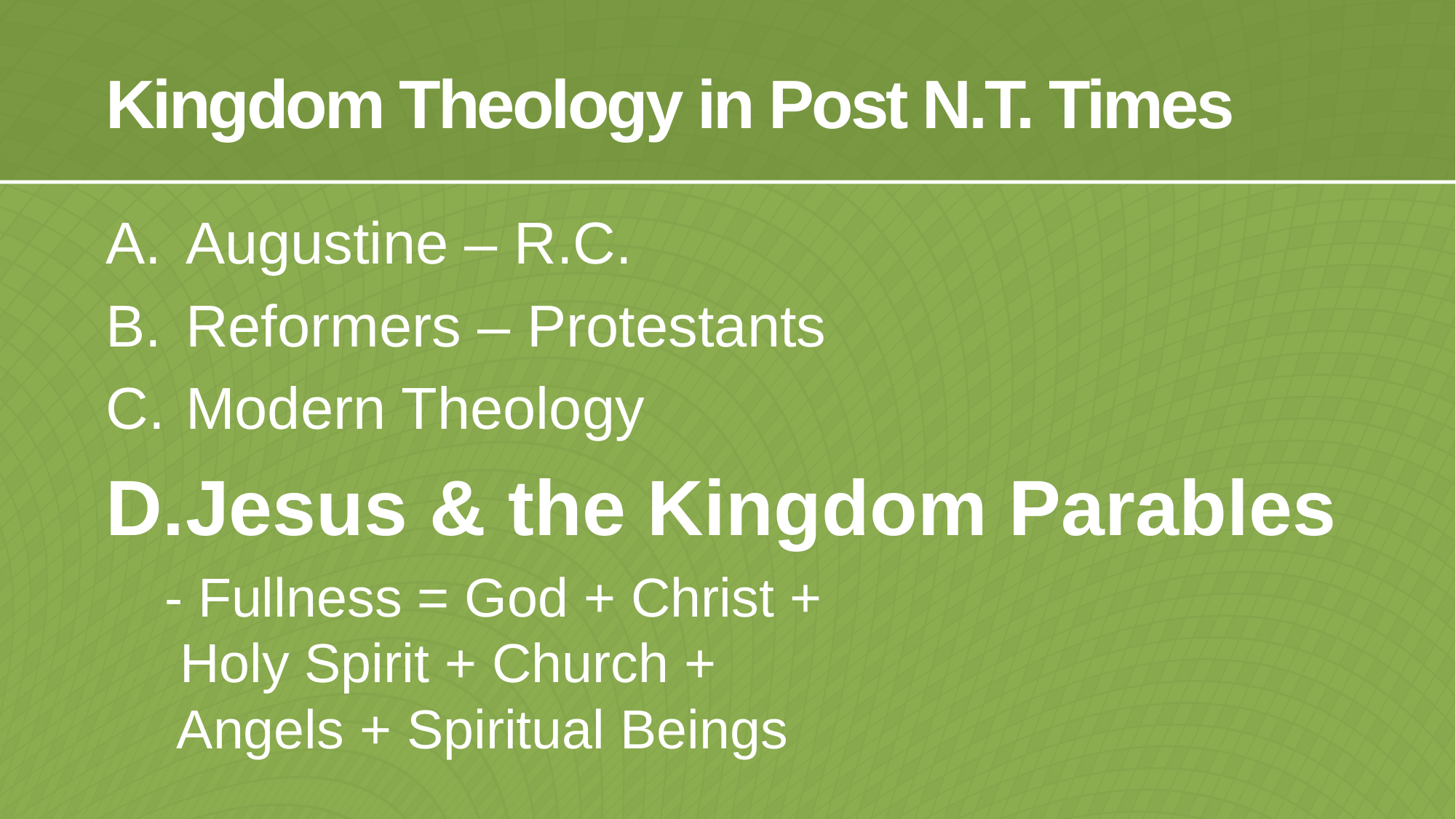

# Kingdom Theology in Post N.T. Times
Augustine – R.C.
Reformers – Protestants
Modern Theology
Jesus & the Kingdom Parables
- Fullness = God + Christ +
					 Holy Spirit + Church +
					 Angels + Spiritual Beings